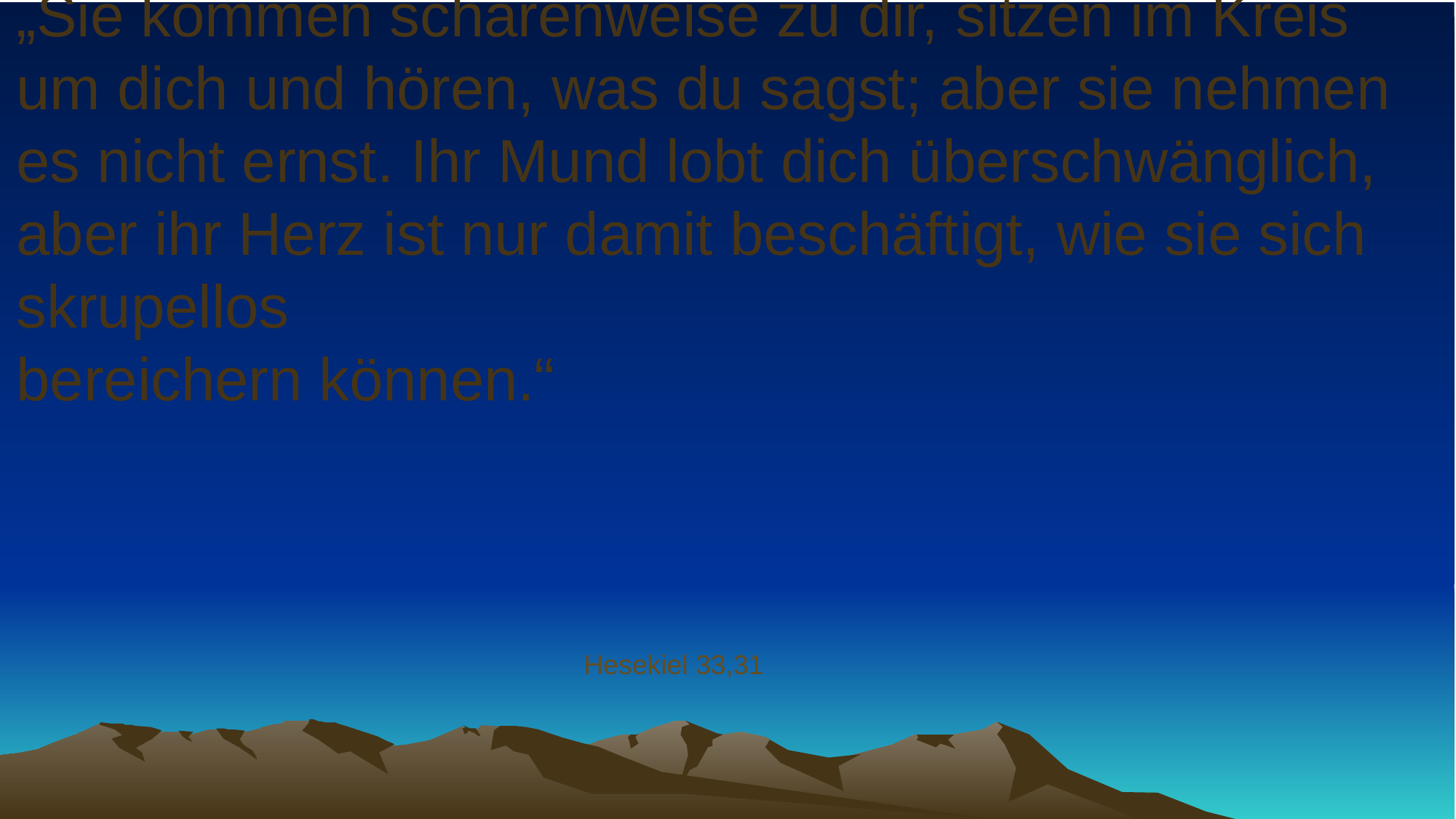

# „Sie kommen scharenweise zu dir, sitzen im Kreis um dich und hören, was du sagst; aber sie nehmen es nicht ernst. Ihr Mund lobt dich überschwänglich, aber ihr Herz ist nur damit beschäftigt, wie sie sich skrupellos bereichern können.“
Hesekiel 33,31